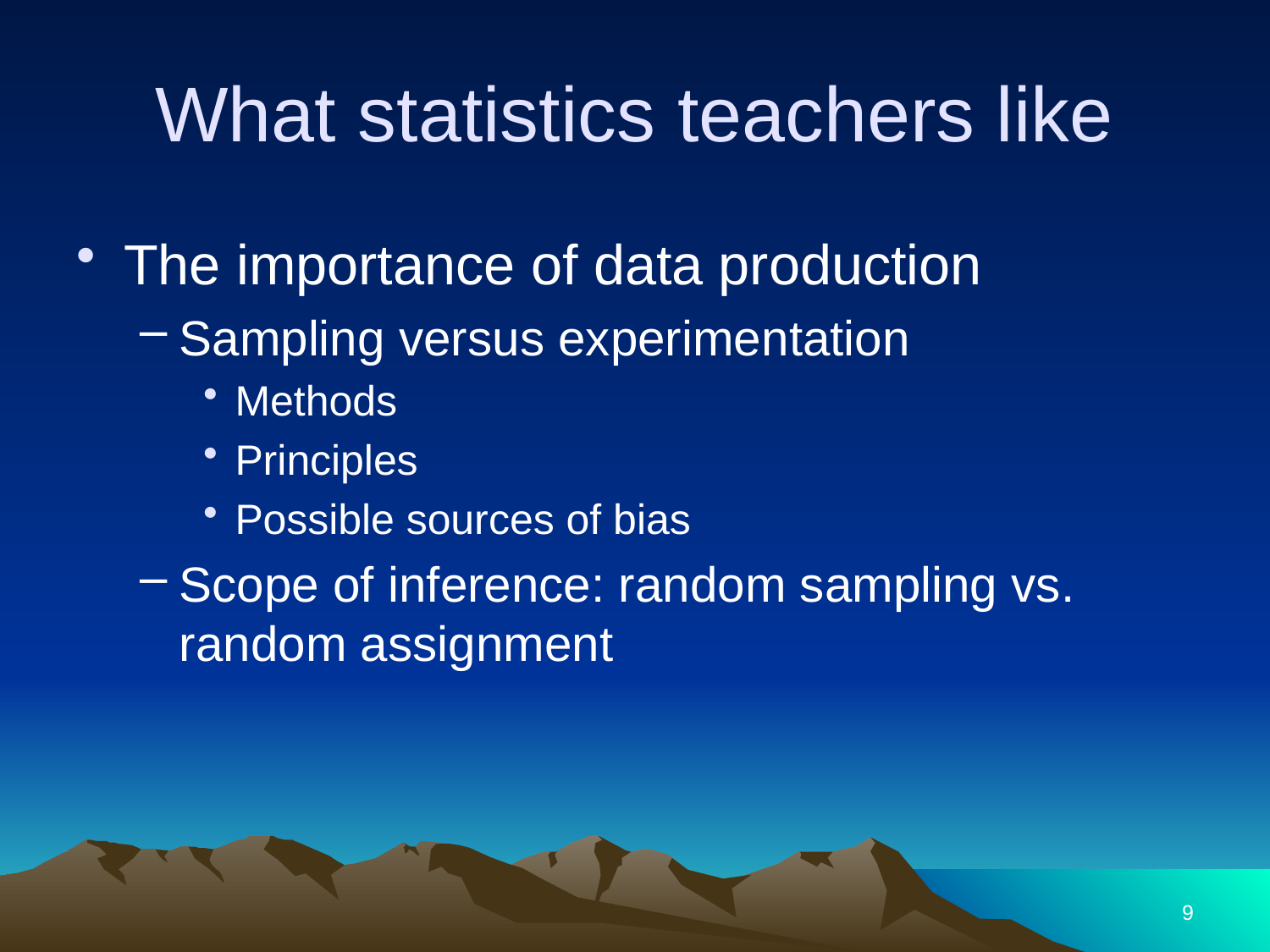

# What statistics teachers like
The importance of data production
Sampling versus experimentation
Methods
Principles
Possible sources of bias
Scope of inference: random sampling vs. random assignment
9